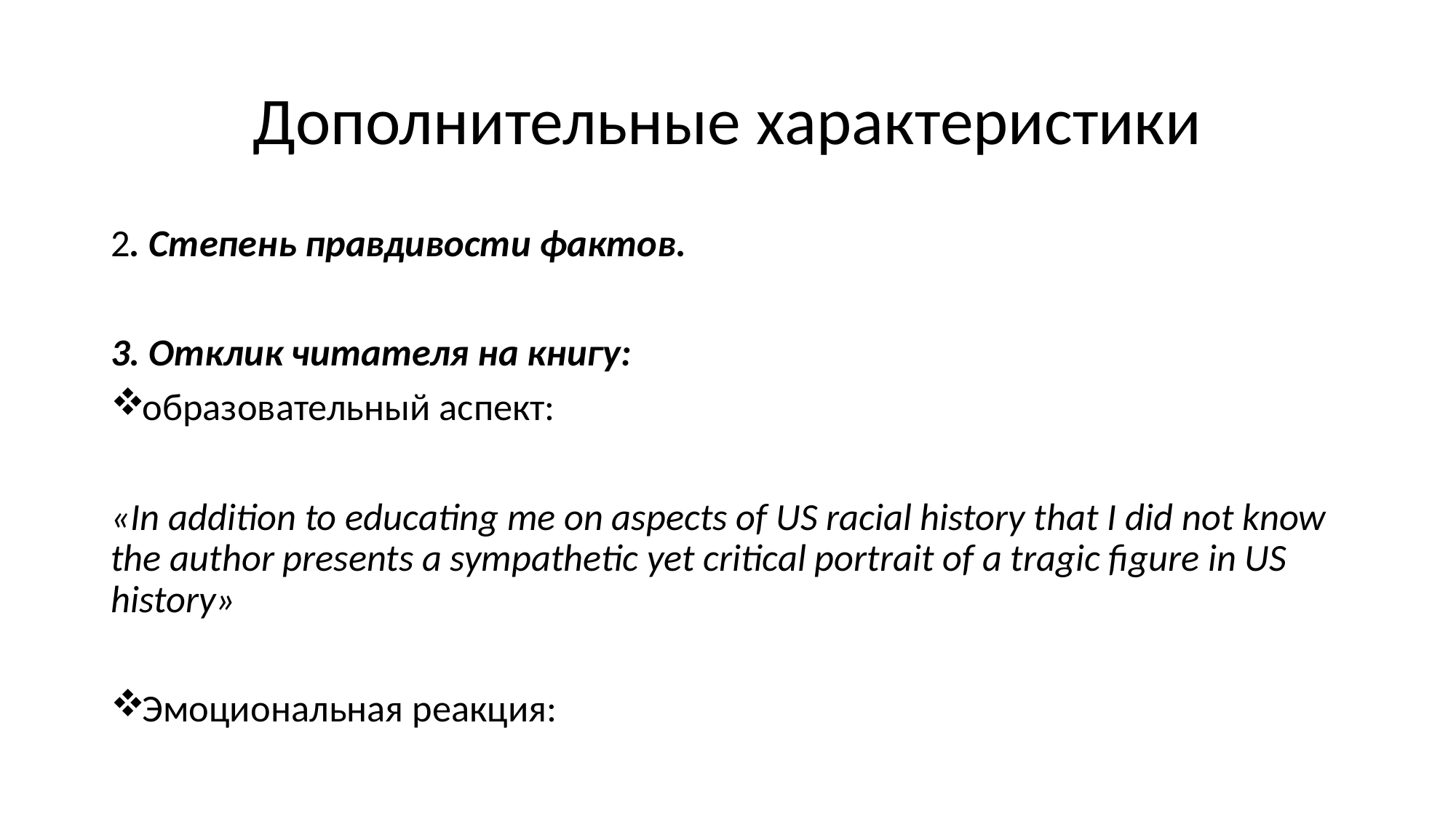

# Дополнительные характеристики
2. Степень правдивости фактов.

3. Отклик читателя на книгу:
образовательный аспект:

«In addition to educating me on aspects of US racial history that I did not know the author presents a sympathetic yet critical portrait of a tragic figure in US history»

Эмоциональная реакция: